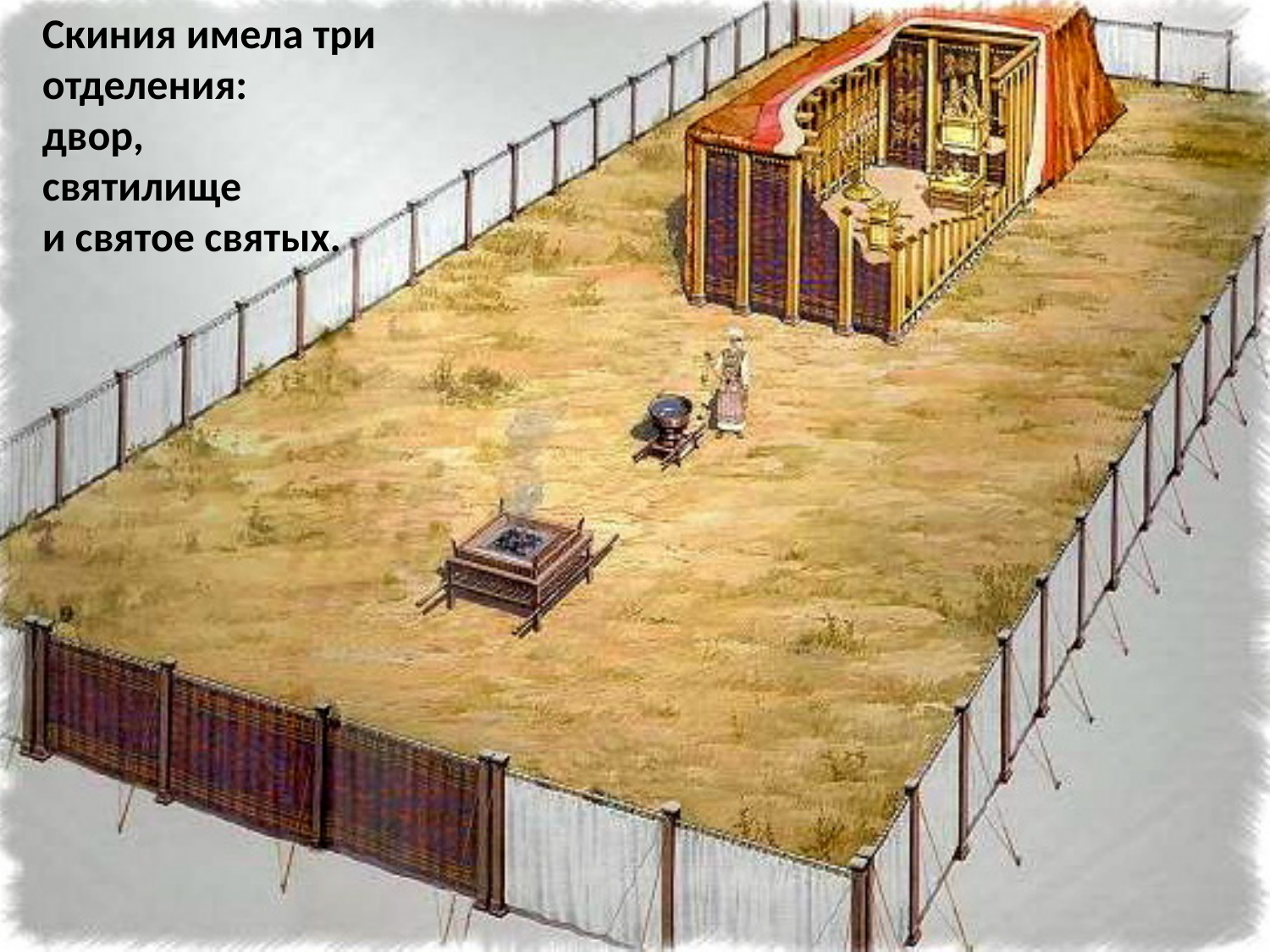

Скиния имела три отделения:
двор,
святилище
и святое святых.